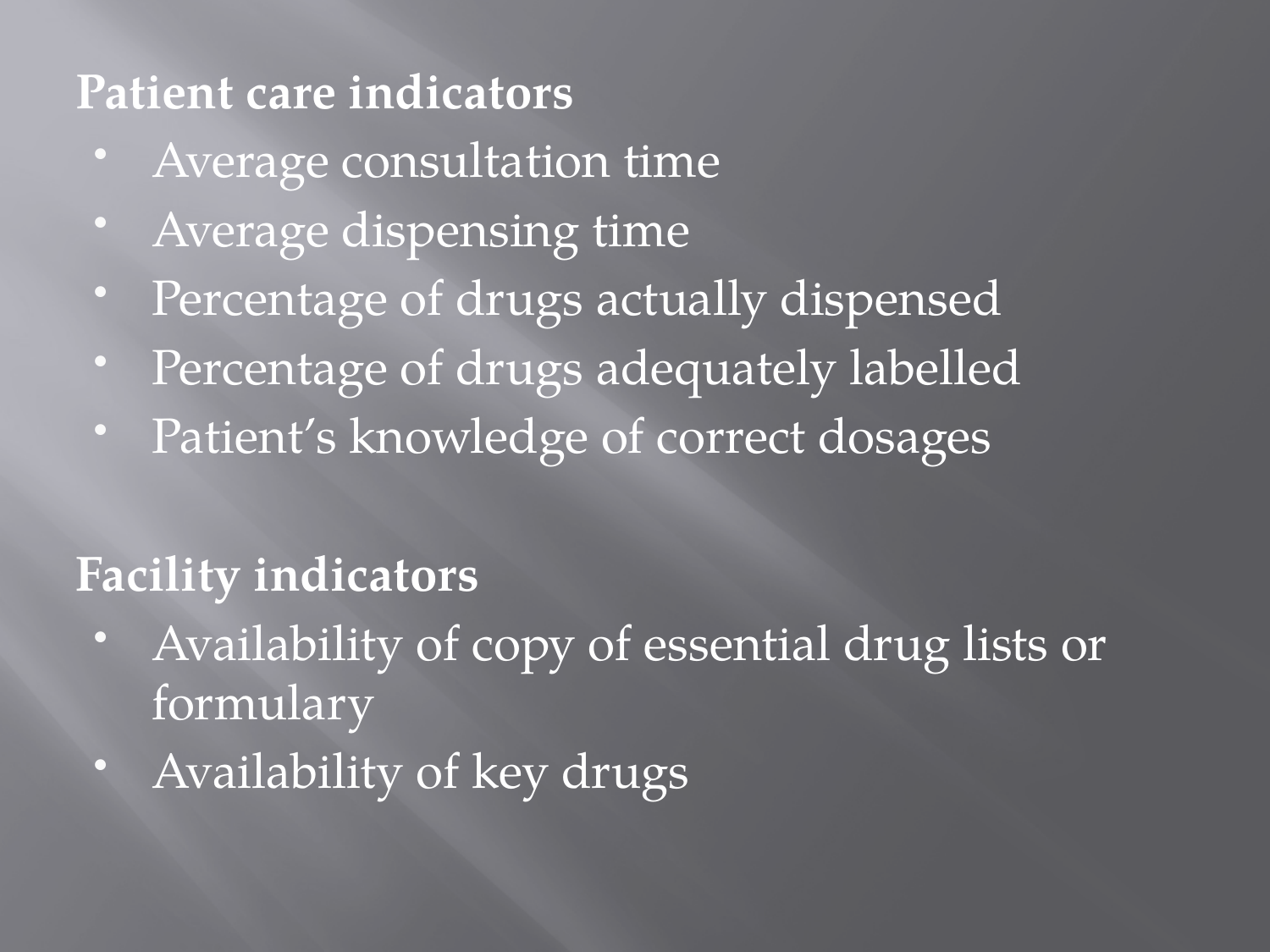

Patient care indicators
Average consultation time
Average dispensing time
Percentage of drugs actually dispensed
Percentage of drugs adequately labelled
Patient’s knowledge of correct dosages

Facility indicators
Availability of copy of essential drug lists or formulary
Availability of key drugs